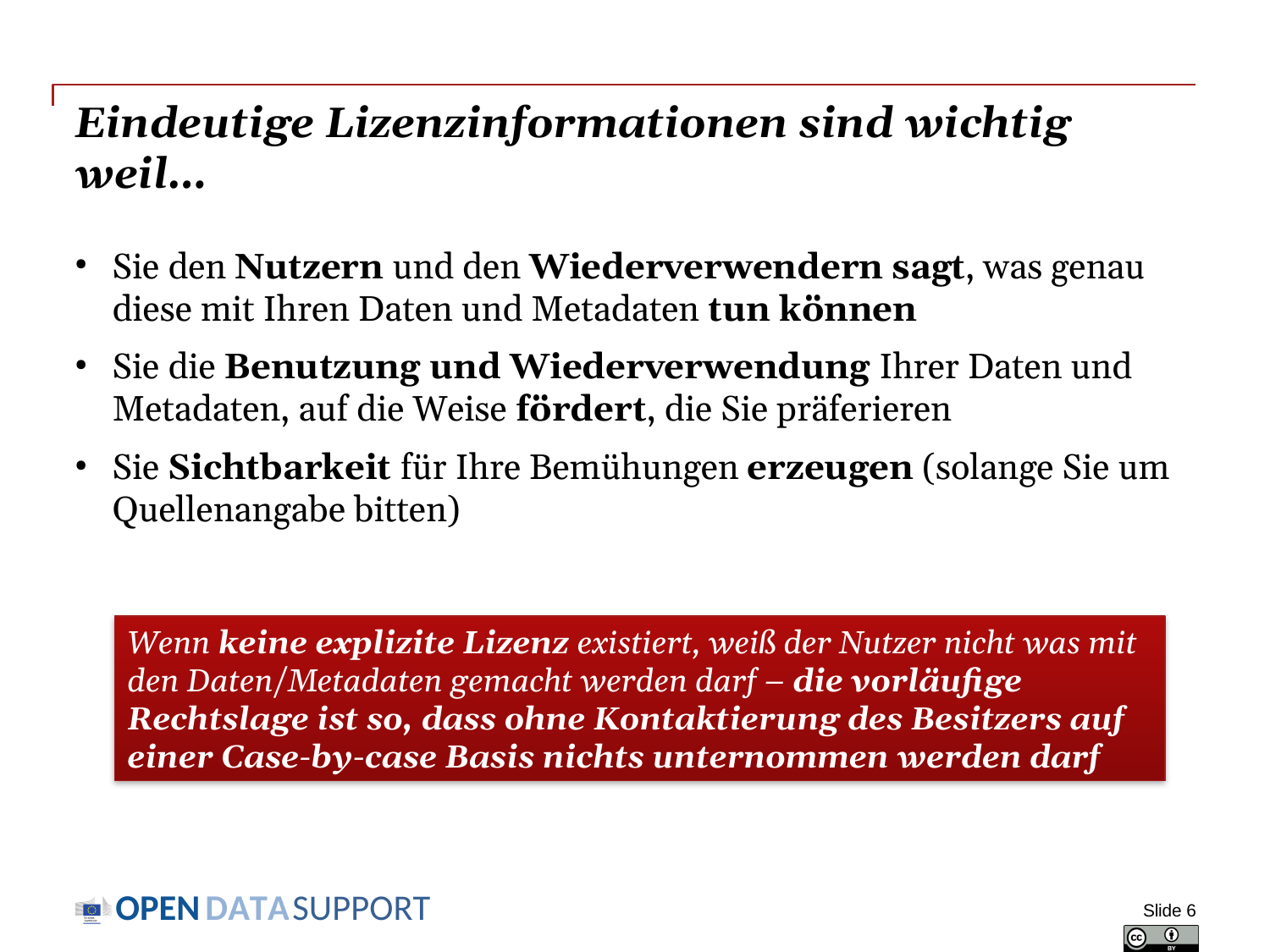

# Eindeutige Lizenzinformationen sind wichtig weil…
Sie den Nutzern und den Wiederverwendern sagt, was genau diese mit Ihren Daten und Metadaten tun können
Sie die Benutzung und Wiederverwendung Ihrer Daten und Metadaten, auf die Weise fördert, die Sie präferieren
Sie Sichtbarkeit für Ihre Bemühungen erzeugen (solange Sie um Quellenangabe bitten)

Wenn keine explizite Lizenz existiert, weiß der Nutzer nicht was mit den Daten/Metadaten gemacht werden darf – die vorläufige Rechtslage ist so, dass ohne Kontaktierung des Besitzers auf einer Case-by-case Basis nichts unternommen werden darf
Slide 6